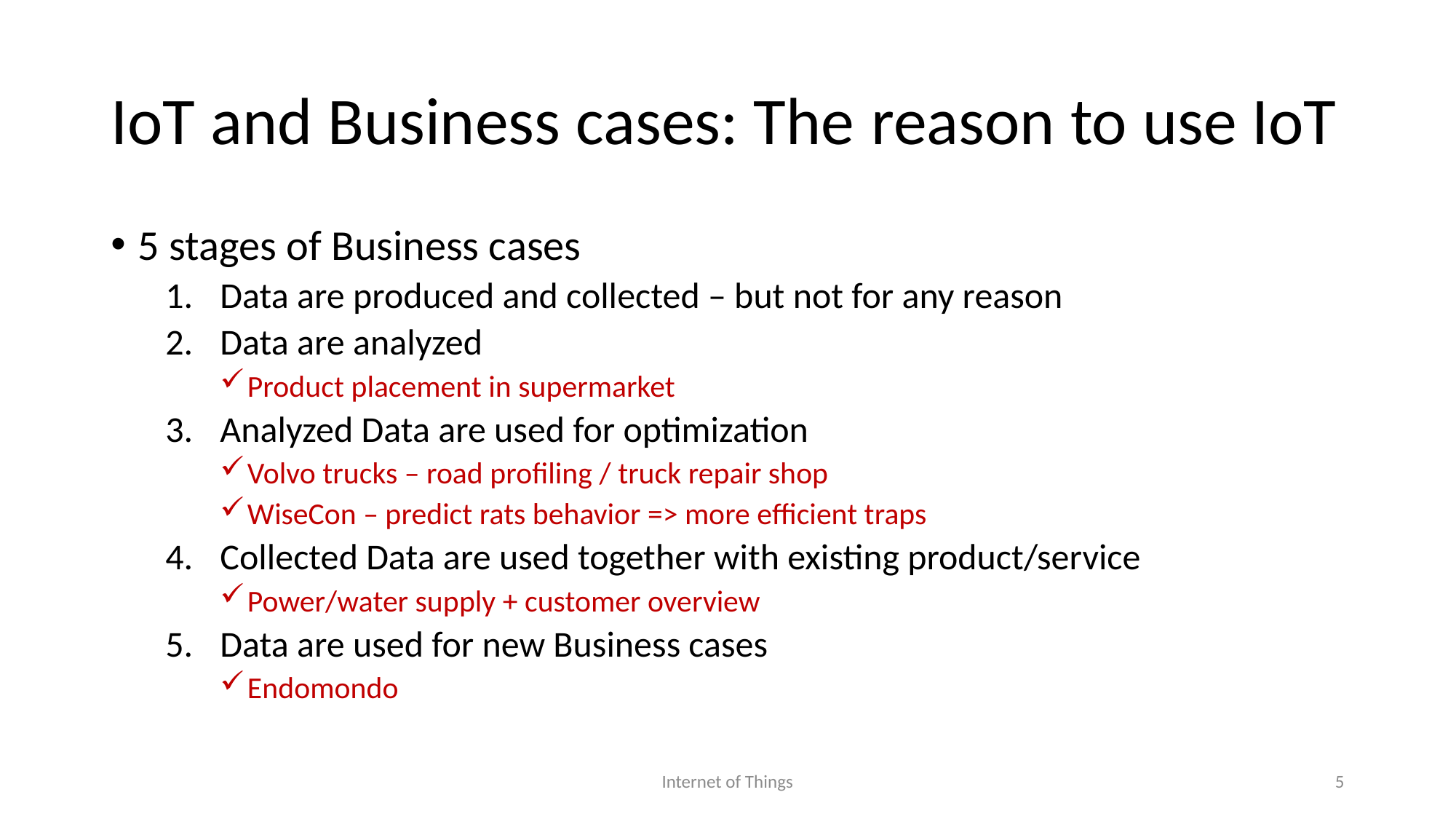

# IoT and Business cases: The reason to use IoT
5 stages of Business cases
Data are produced and collected – but not for any reason
Data are analyzed
Product placement in supermarket
Analyzed Data are used for optimization
Volvo trucks – road profiling / truck repair shop
WiseCon – predict rats behavior => more efficient traps
Collected Data are used together with existing product/service
Power/water supply + customer overview
Data are used for new Business cases
Endomondo
Internet of Things
5